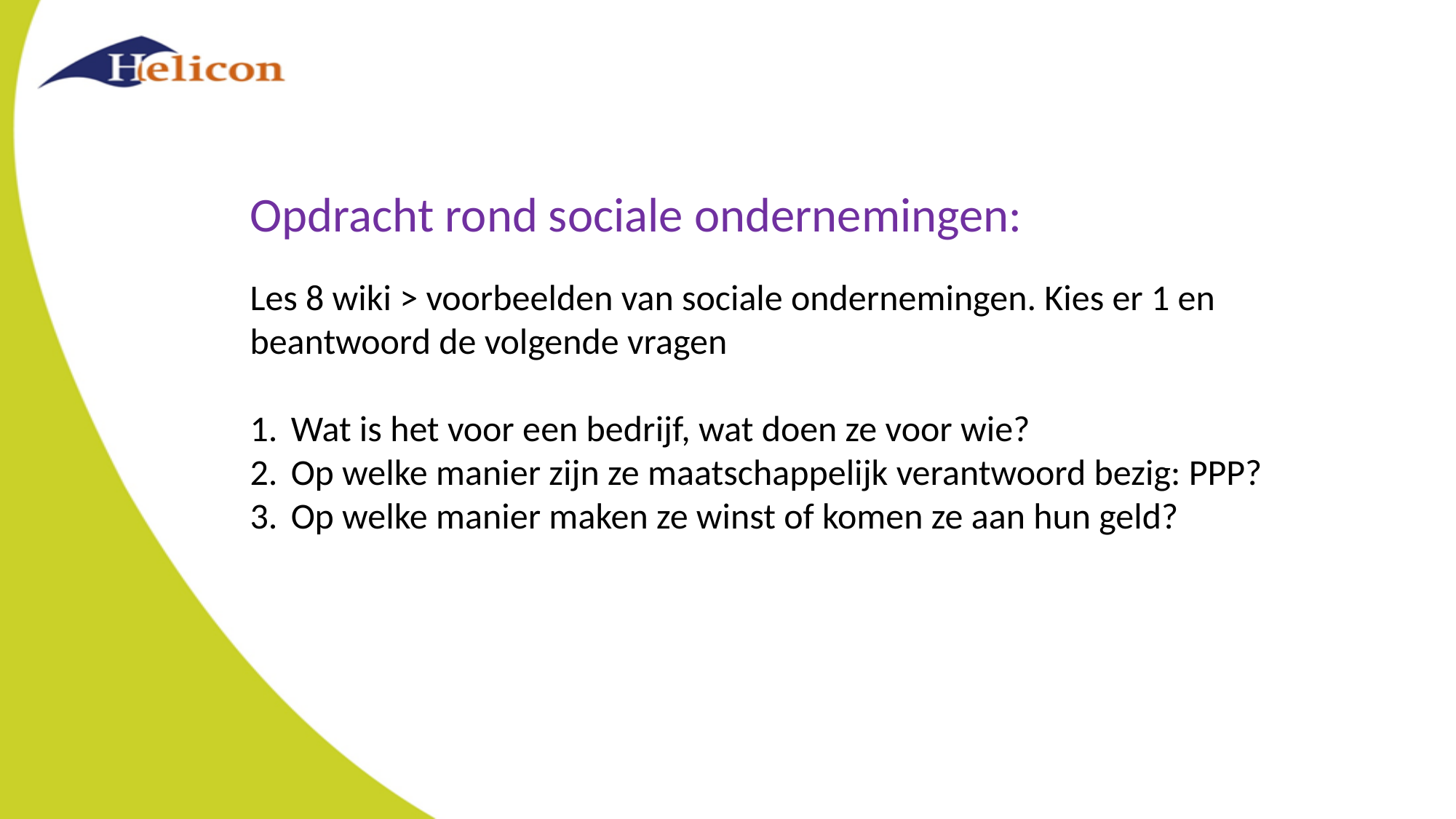

Opdracht rond sociale ondernemingen:

Les 8 wiki > voorbeelden van sociale ondernemingen. Kies er 1 en beantwoord de volgende vragen

Wat is het voor een bedrijf, wat doen ze voor wie?
Op welke manier zijn ze maatschappelijk verantwoord bezig: PPP?
Op welke manier maken ze winst of komen ze aan hun geld?